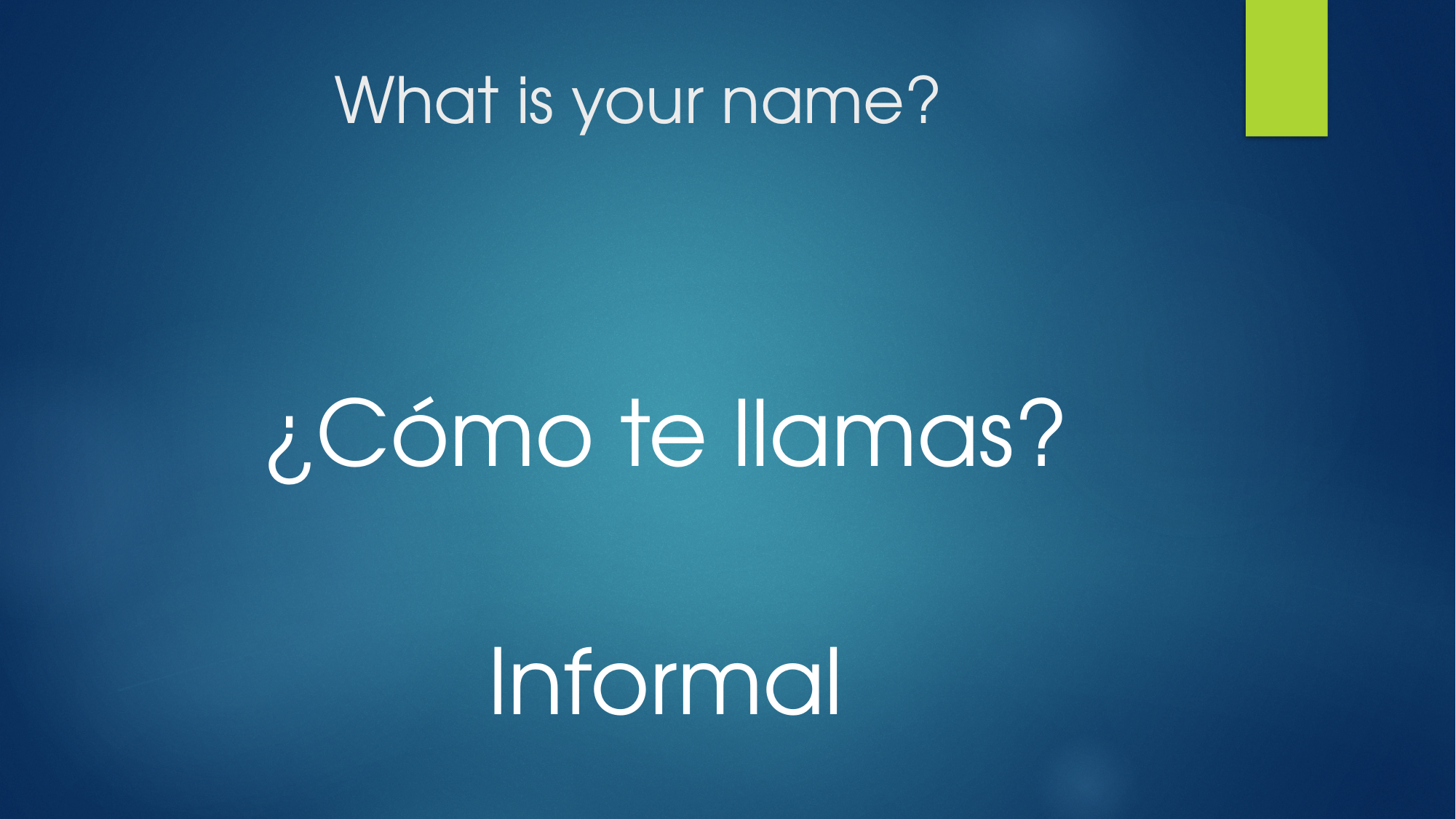

# What is your name?

¿Cómo te llamas?

Informal